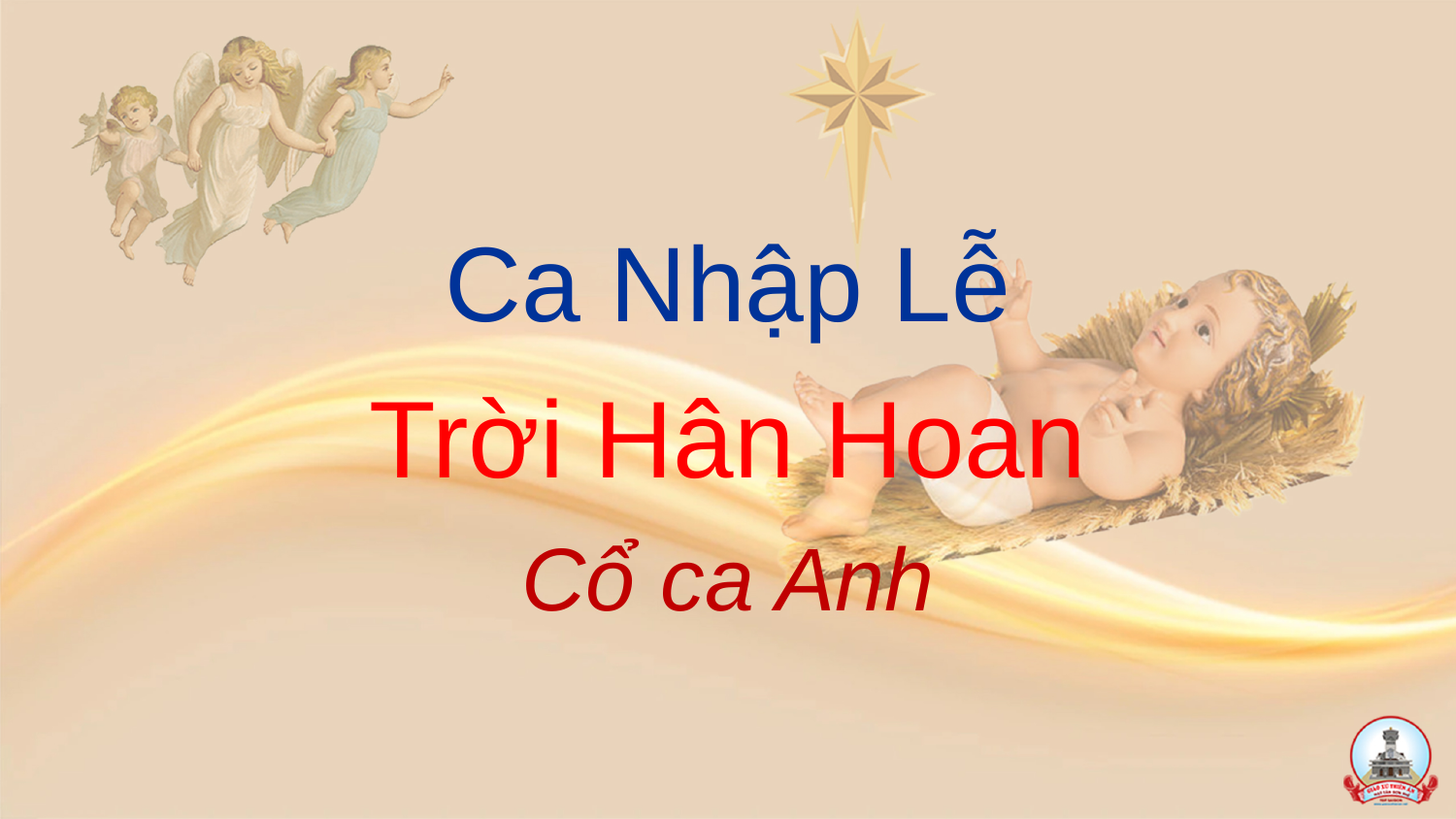

# Ca Nhập Lễ Trời Hân Hoan Cổ ca Anh